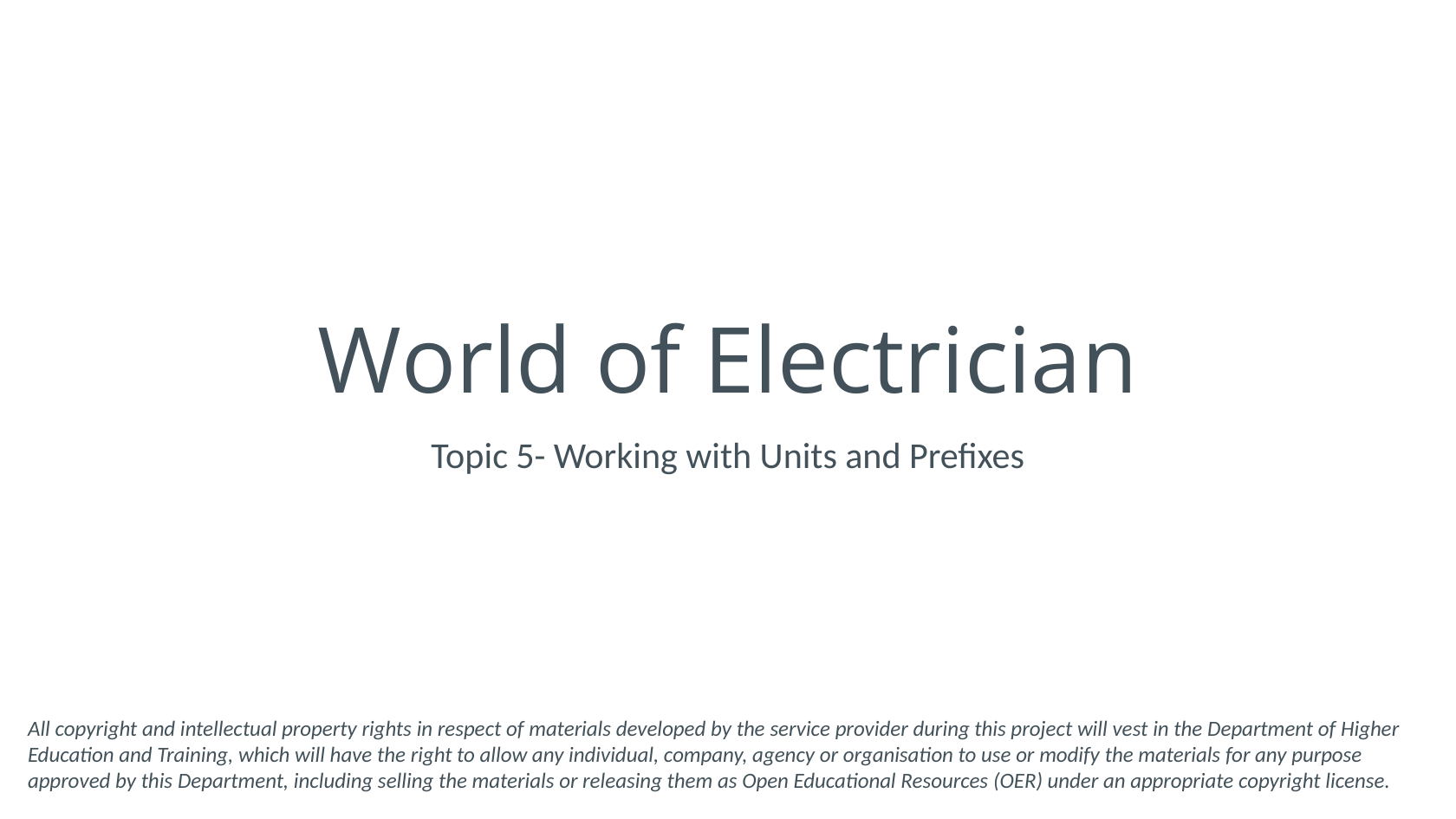

# World of Electrician
Topic 5- Working with Units and Prefixes